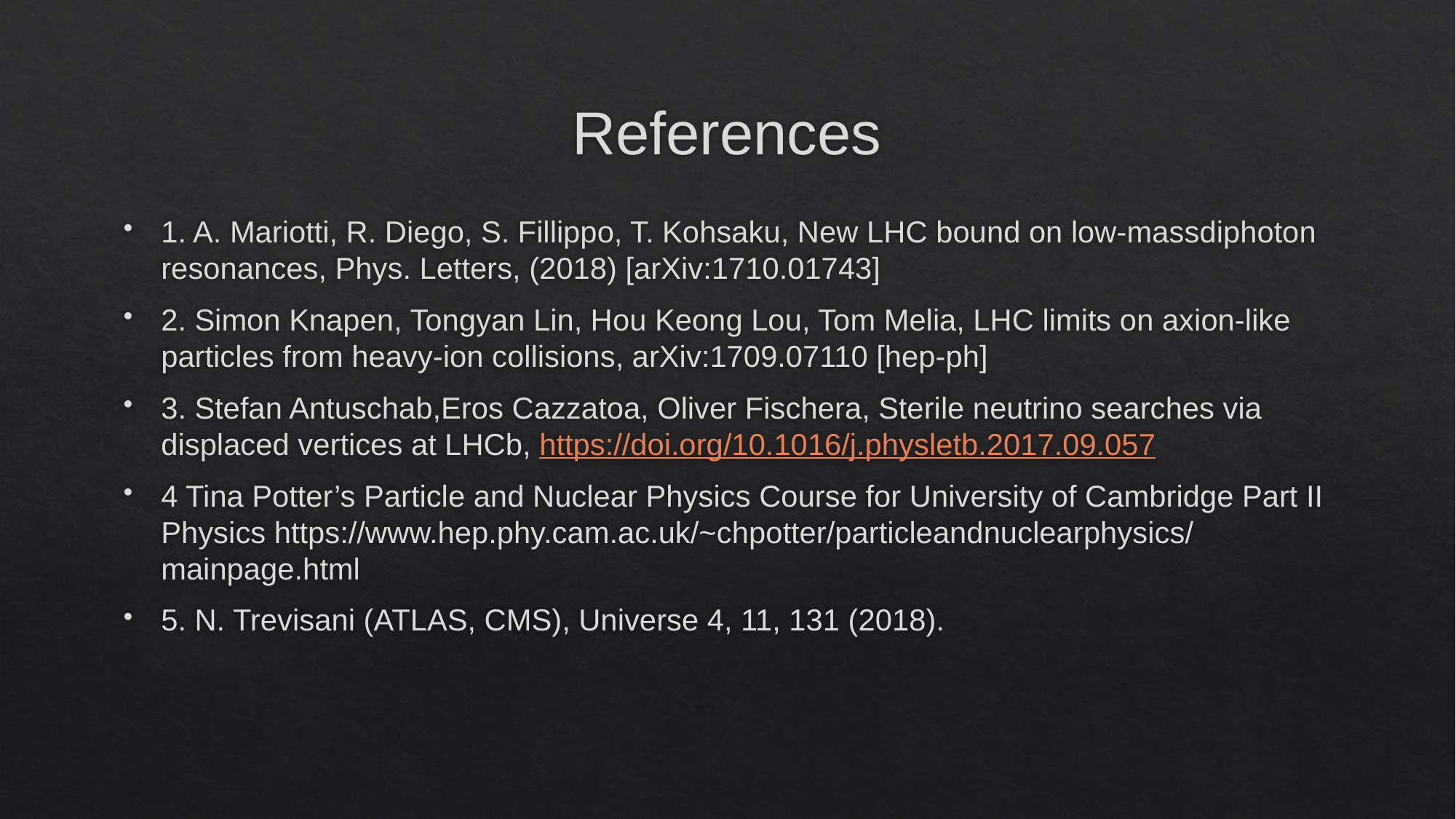

# References
1. A. Mariotti, R. Diego, S. Fillippo, T. Kohsaku, New LHC bound on low-massdiphoton resonances, Phys. Letters, (2018) [arXiv:1710.01743]
2. Simon Knapen, Tongyan Lin, Hou Keong Lou, Tom Melia, LHC limits on axion-like particles from heavy-ion collisions, arXiv:1709.07110 [hep-ph]
3. Stefan Antuschab,Eros Cazzatoa, Oliver Fischera, Sterile neutrino searches via displaced vertices at LHCb, https://doi.org/10.1016/j.physletb.2017.09.057
4 Tina Potter’s Particle and Nuclear Physics Course for University of Cambridge Part II Physics https://www.hep.phy.cam.ac.uk/~chpotter/particleandnuclearphysics/mainpage.html
5. N. Trevisani (ATLAS, CMS), Universe 4, 11, 131 (2018).